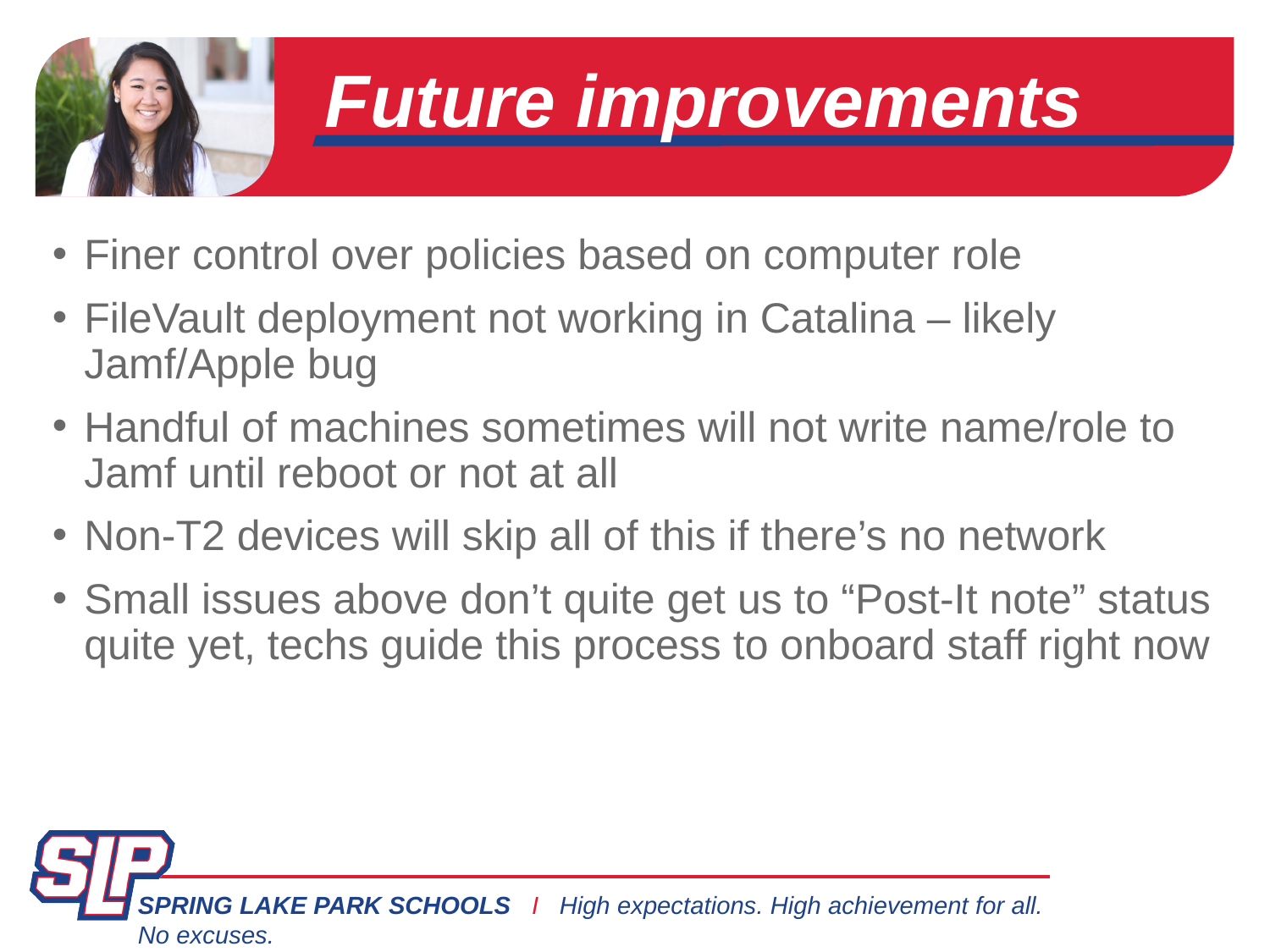

Future improvements

Finer control over policies based on computer role
FileVault deployment not working in Catalina – likely Jamf/Apple bug
Handful of machines sometimes will not write name/role to Jamf until reboot or not at all
Non-T2 devices will skip all of this if there’s no network
Small issues above don’t quite get us to “Post-It note” status quite yet, techs guide this process to onboard staff right now